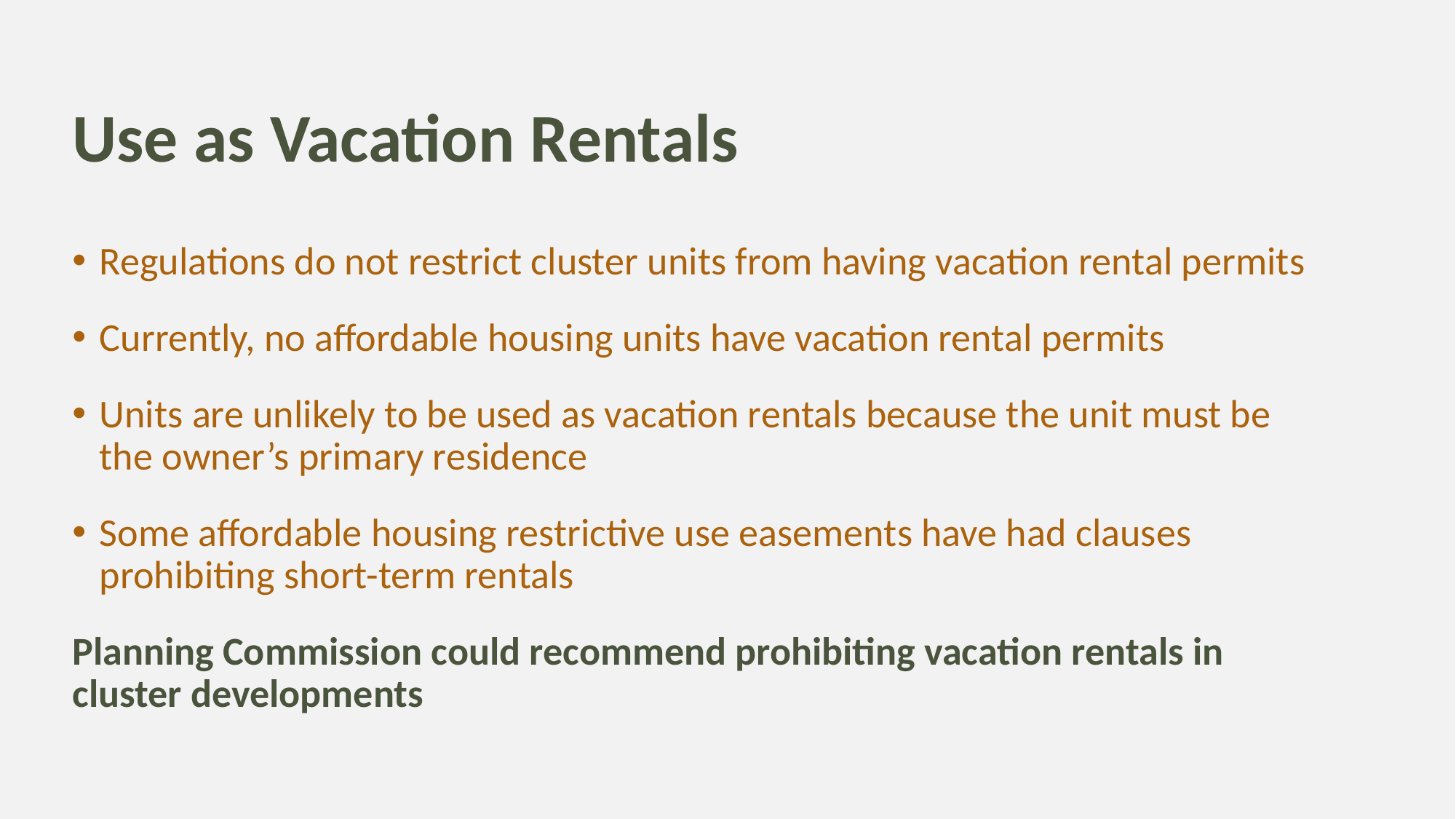

# Use as Vacation Rentals
Regulations do not restrict cluster units from having vacation rental permits

Currently, no affordable housing units have vacation rental permits

Units are unlikely to be used as vacation rentals because the unit must be the owner’s primary residence

Some affordable housing restrictive use easements have had clauses prohibiting short-term rentals

Planning Commission could recommend prohibiting vacation rentals in cluster developments